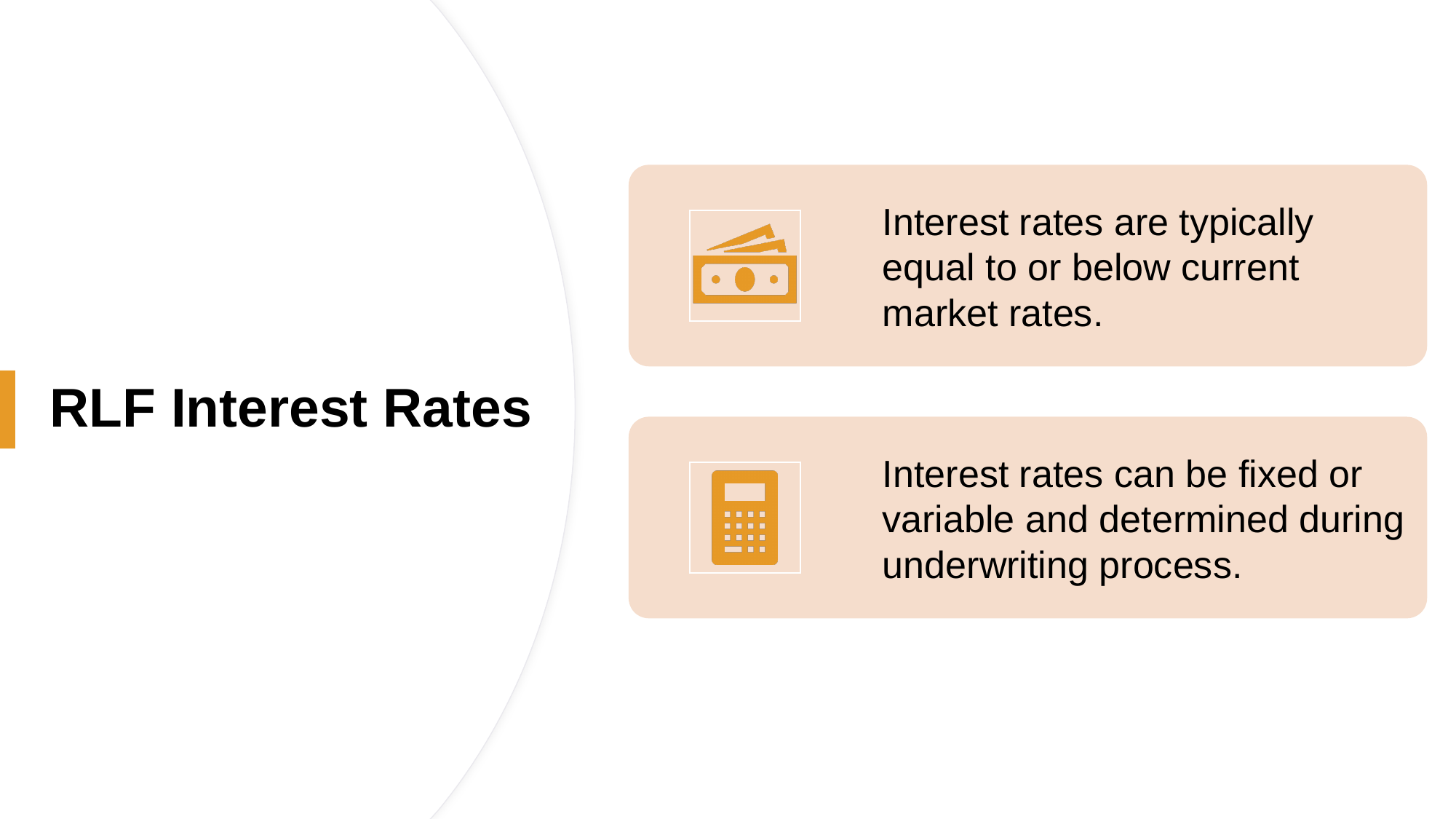

Interest rates are typically equal to or below current market rates.
Interest rates can be fixed or variable and determined during underwriting process.

RLF Interest Rates